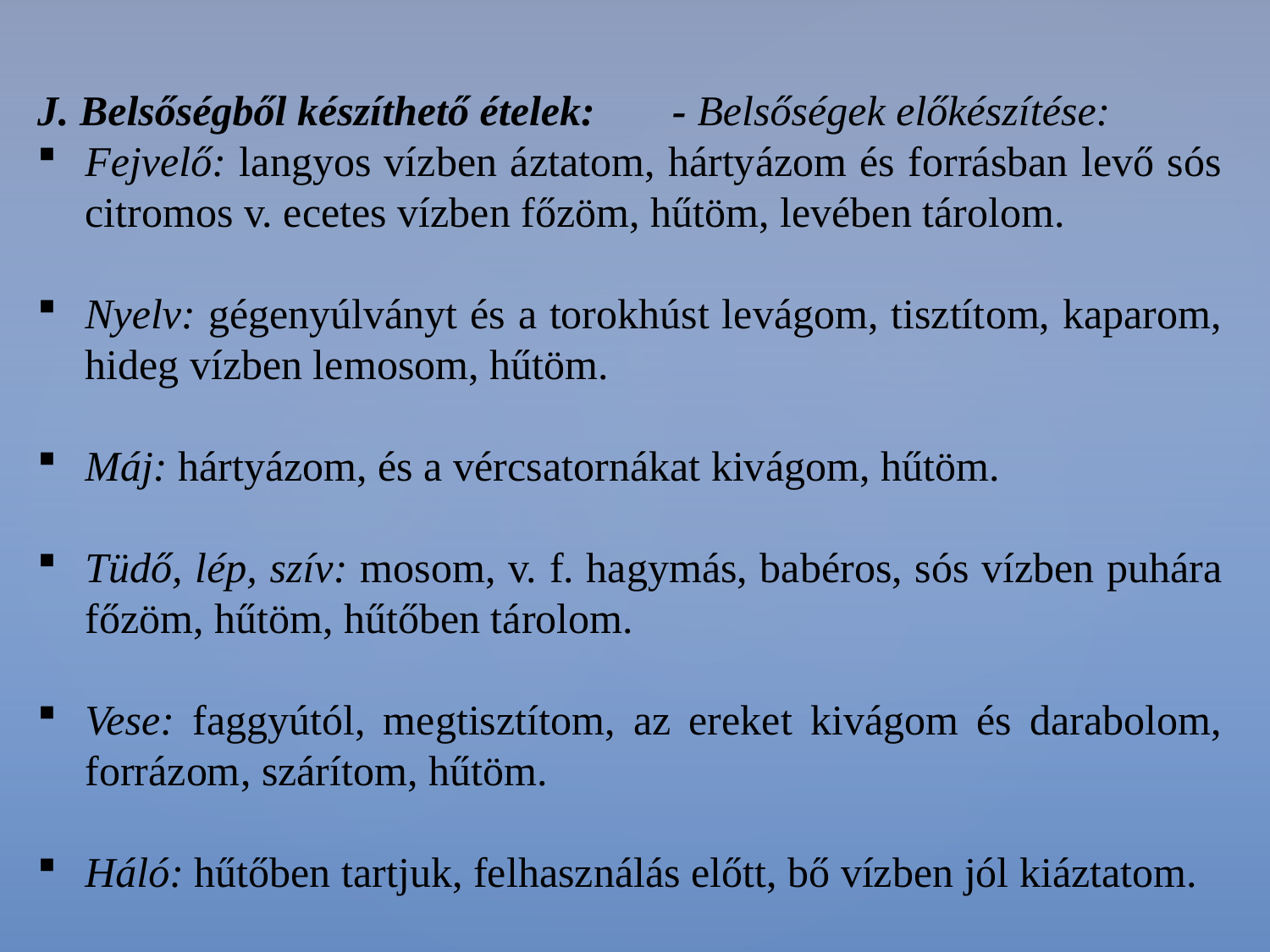

J. Belsőségből készíthető ételek:	- Belsőségek előkészítése:
Fejvelő: langyos vízben áztatom, hártyázom és forrásban levő sós citromos v. ecetes vízben főzöm, hűtöm, levében tárolom.

Nyelv: gégenyúlványt és a torokhúst levágom, tisztítom, kaparom, hideg vízben lemosom, hűtöm.

Máj: hártyázom, és a vércsatornákat kivágom, hűtöm.

Tüdő, lép, szív: mosom, v. f. hagymás, babéros, sós vízben puhára főzöm, hűtöm, hűtőben tárolom.

Vese: faggyútól, megtisztítom, az ereket kivágom és darabolom, forrázom, szárítom, hűtöm.

Háló: hűtőben tartjuk, felhasználás előtt, bő vízben jól kiáztatom.